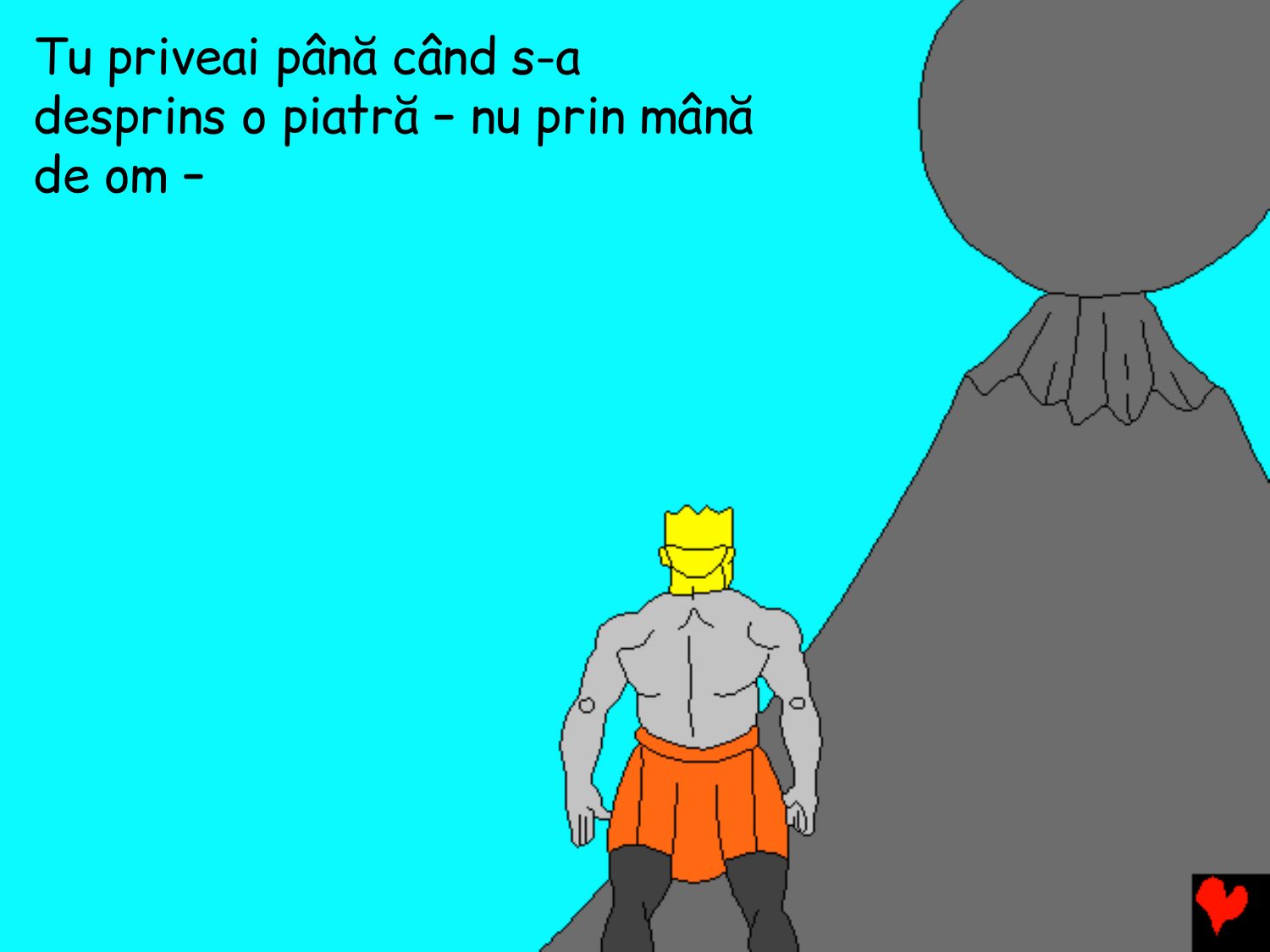

# Tu priveai până când s-a desprins o piatră – nu prin mână de om –